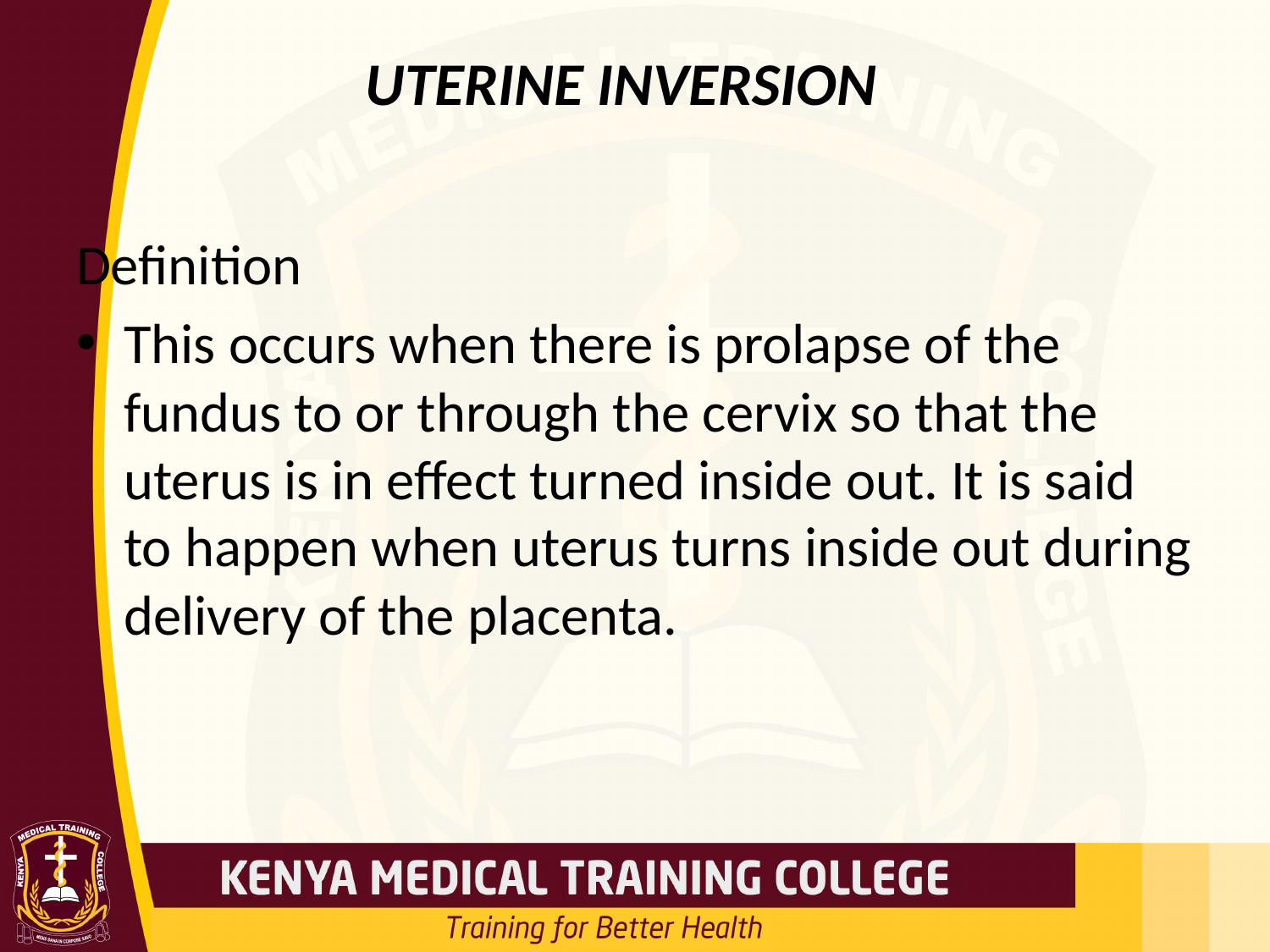

# UTERINE INVERSION
Definition
This occurs when there is prolapse of the fundus to or through the cervix so that the uterus is in effect turned inside out. It is said to happen when uterus turns inside out during delivery of the placenta.